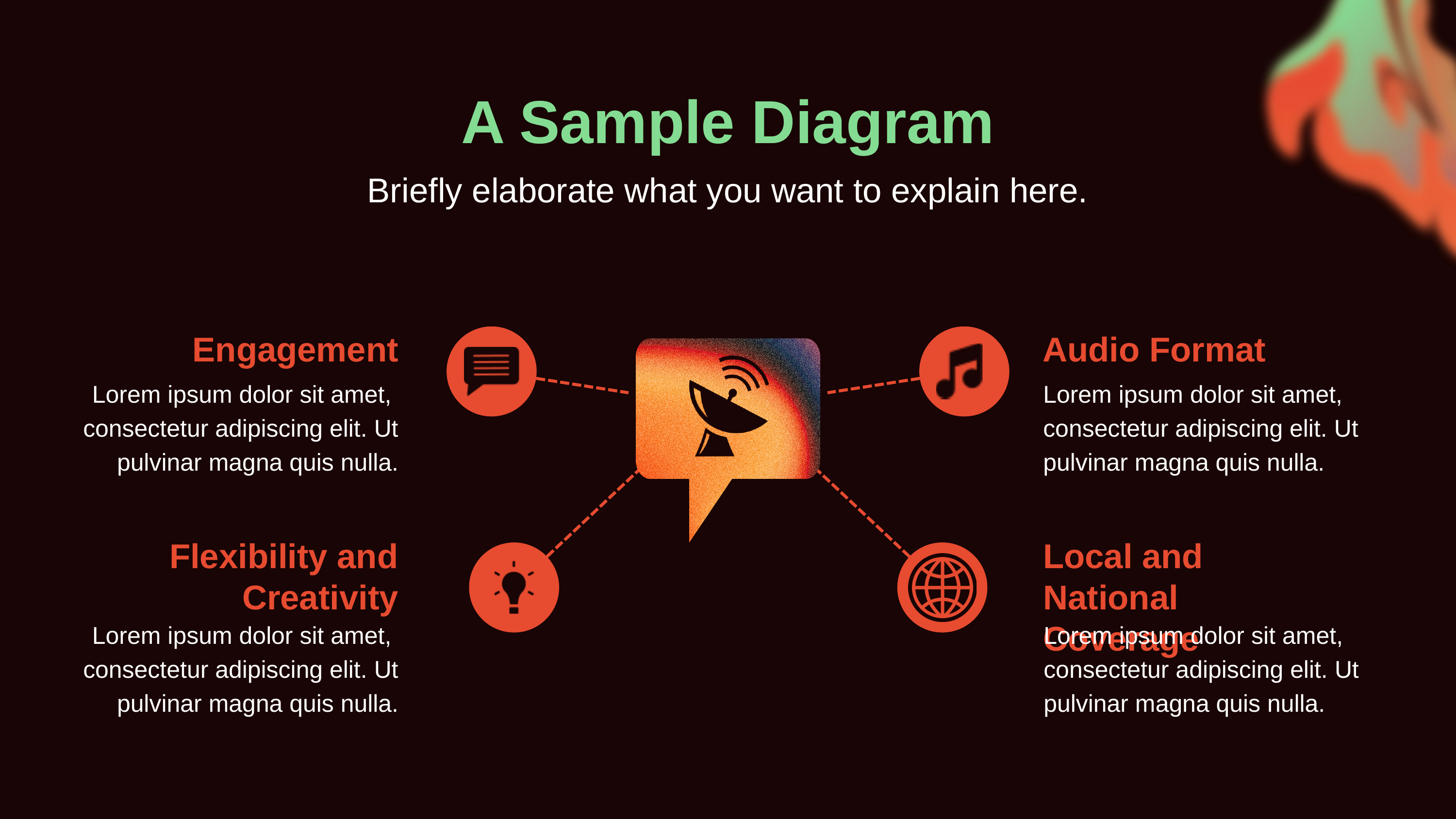

A Sample Diagram
Briefly elaborate what you want to explain here.
Engagement
Audio Format

Lorem ipsum dolor sit amet,
consectetur adipiscing elit. Ut pulvinar magna quis nulla.
Lorem ipsum dolor sit amet,
consectetur adipiscing elit. Ut pulvinar magna quis nulla.
Flexibility and Creativity
Local and National Coverage
Lorem ipsum dolor sit amet,
consectetur adipiscing elit. Ut pulvinar magna quis nulla.
Lorem ipsum dolor sit amet,
consectetur adipiscing elit. Ut pulvinar magna quis nulla.